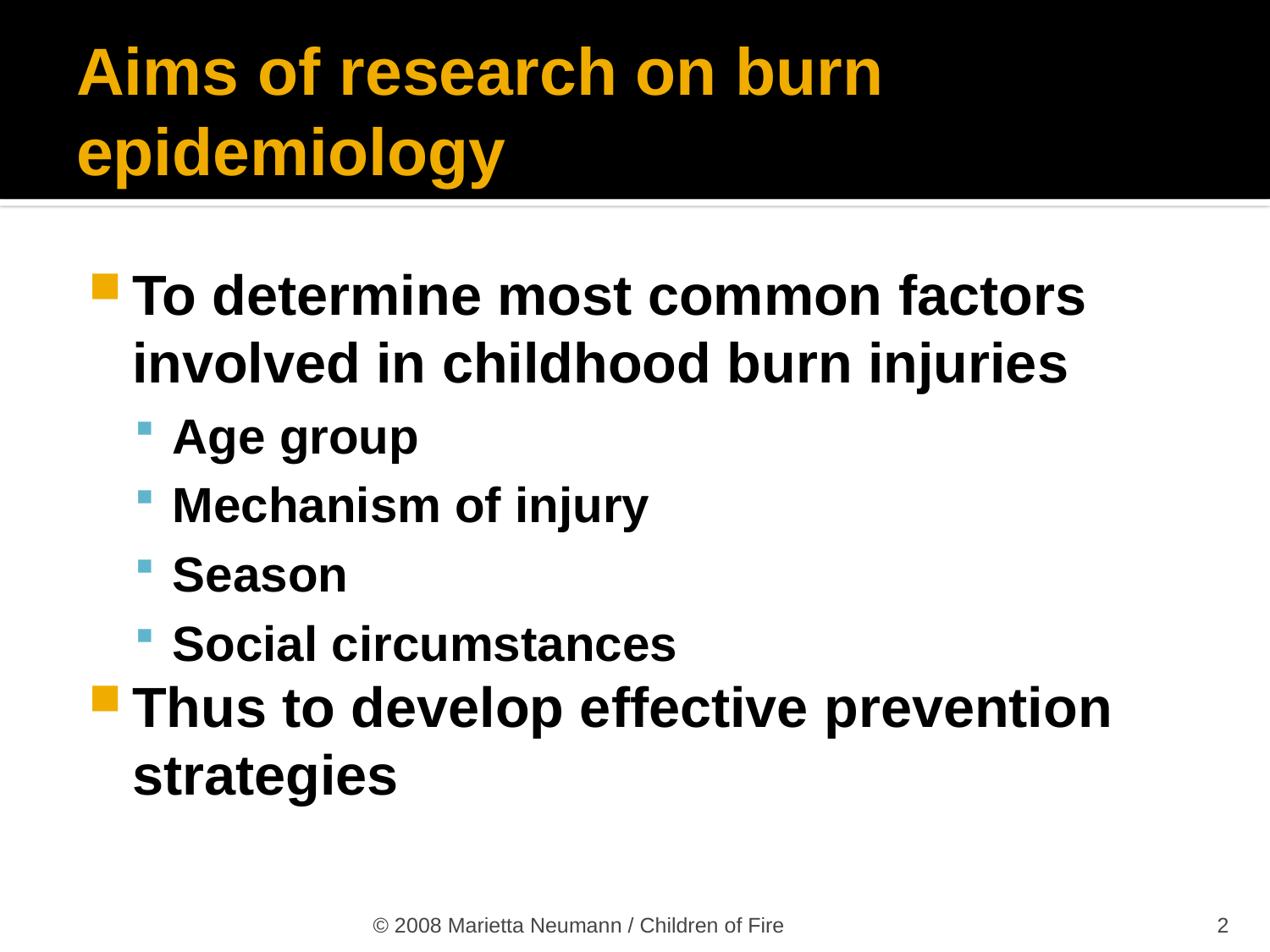

# Aims of research on burn epidemiology
To determine most common factors involved in childhood burn injuries
Age group
Mechanism of injury
Season
Social circumstances
Thus to develop effective prevention strategies
© 2008 Marietta Neumann / Children of Fire
2